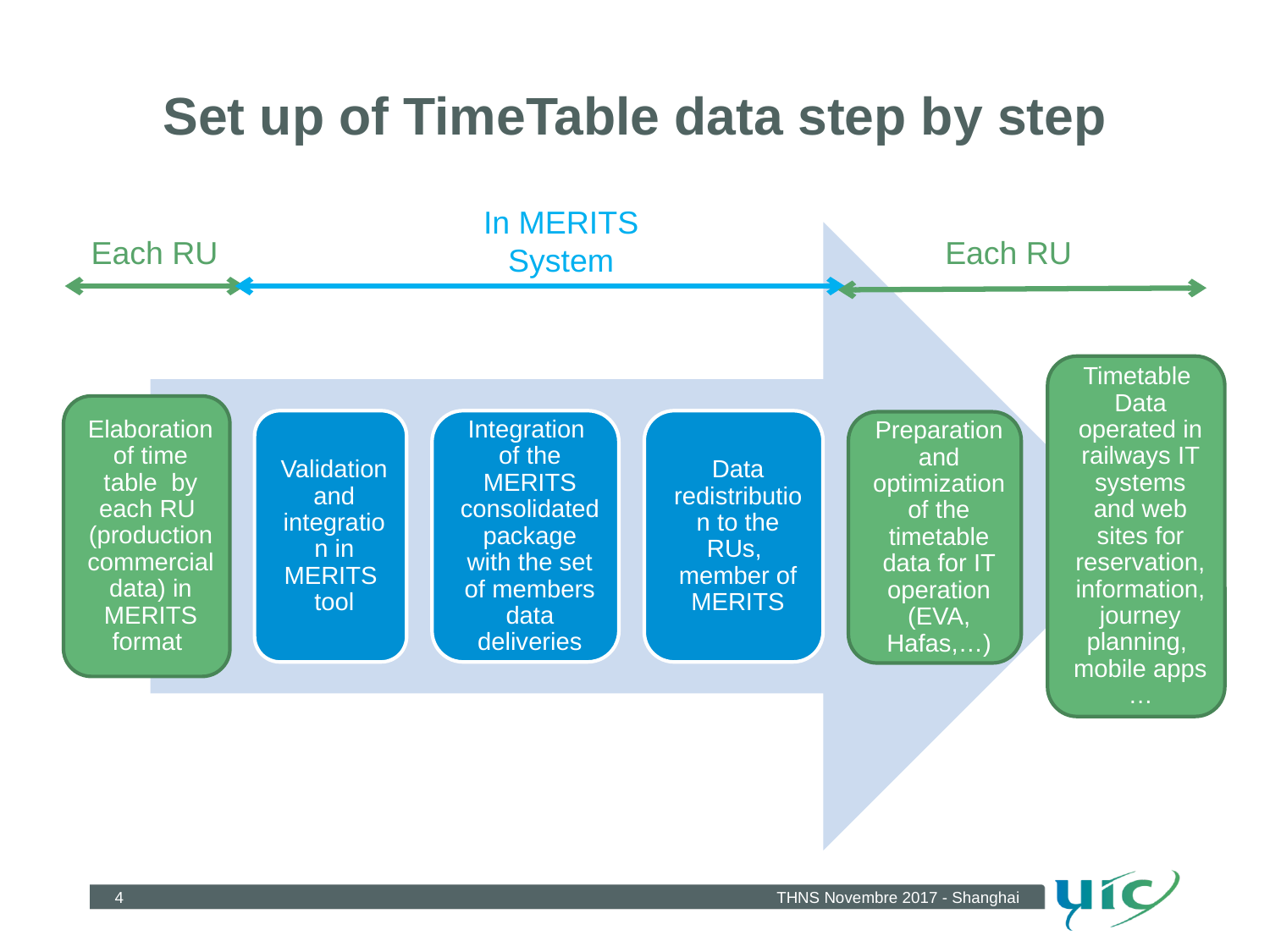

# Set up of TimeTable data step by step
In MERITS System
Elaboration of time table  by each RU  (production commercial data) in MERITS format
Validation and integration in MERITS  tool
Integration  of the MERITS consolidated package with the set of members data deliveries
Data redistribution to the RUs,  member of MERITS
Preparation and optimization of the timetable data for IT operation (EVA, Hafas,…)
Timetable  Data operated in railways IT systems and web sites for reservation, information, journey planning,  mobile apps …
Each RU
Each RU
4
THNS Novembre 2017 - Shanghai